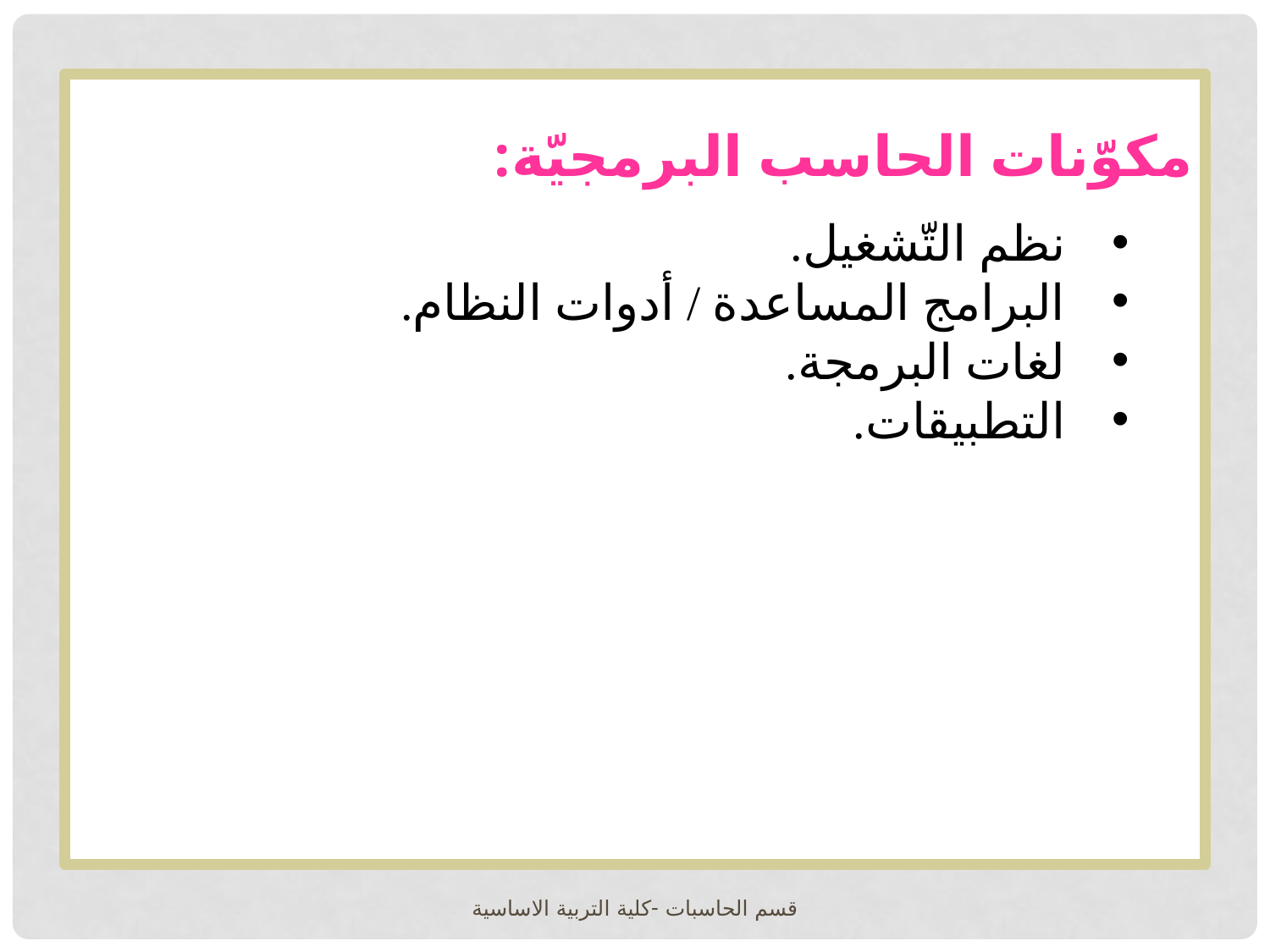

مكوّنات الحاسب البرمجيّة:

نظم التّشغيل.
البرامج المساعدة / أدوات النظام.
لغات البرمجة.
التطبيقات.

قسم الحاسبات -كلية التربية الاساسية